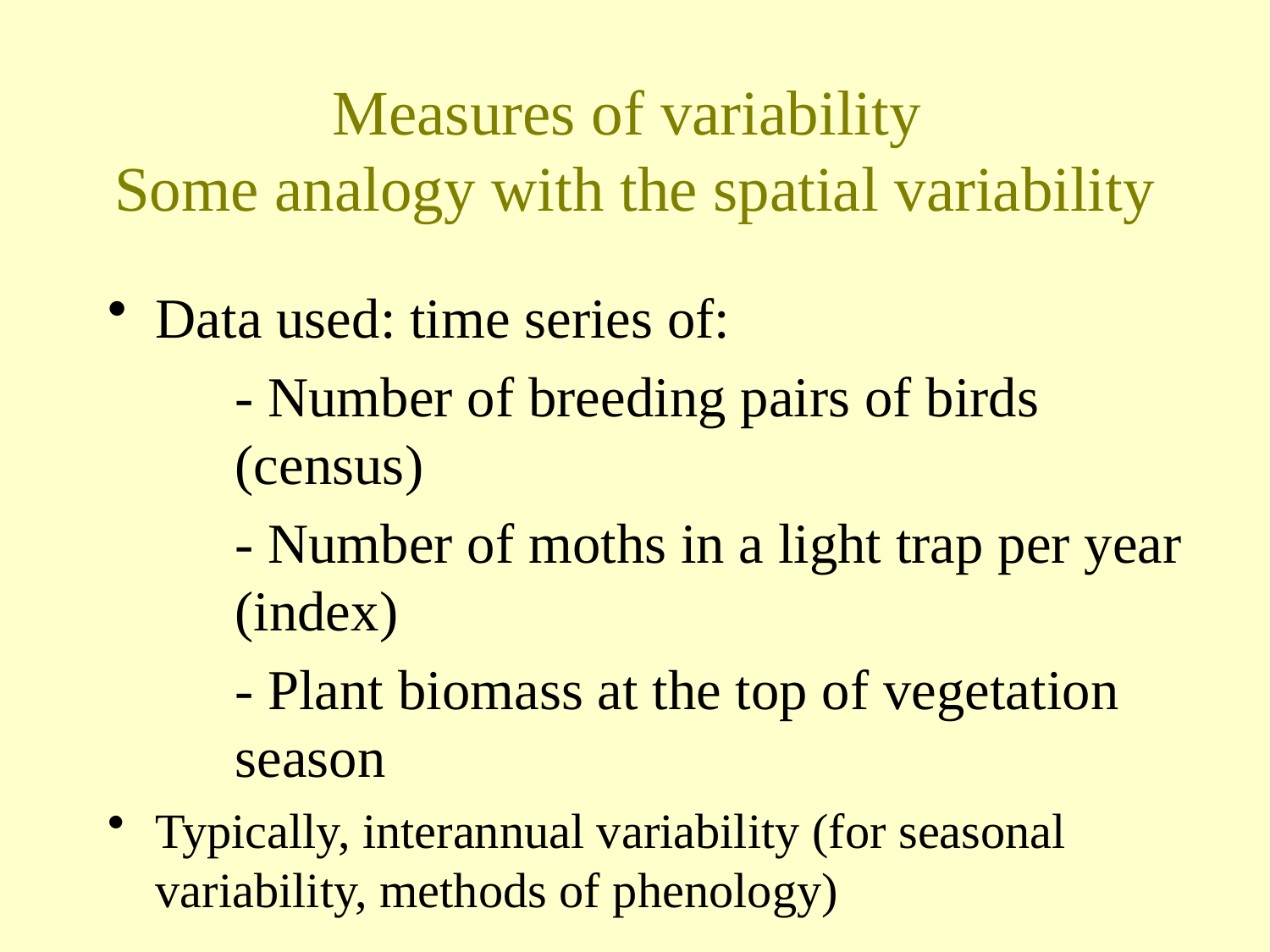

# Measures of variability Some analogy with the spatial variability
Data used: time series of:
	- Number of breeding pairs of birds      	(census)
	- Number of moths in a light trap per year 	(index)
	- Plant biomass at the top of vegetation 	season
Typically, interannual variability (for seasonal variability, methods of phenology)